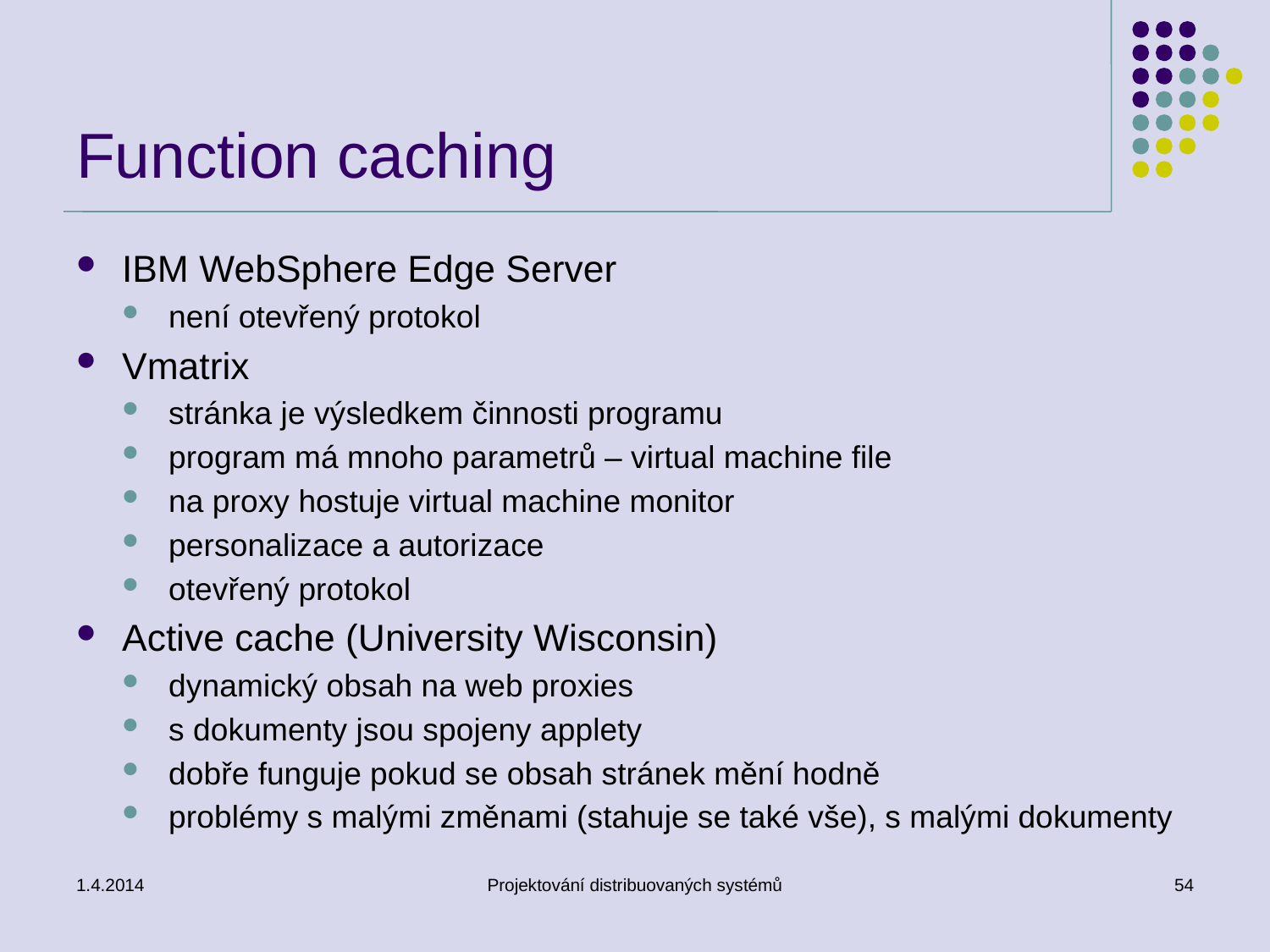

# Function caching
IBM WebSphere Edge Server
není otevřený protokol
Vmatrix
stránka je výsledkem činnosti programu
program má mnoho parametrů – virtual machine file
na proxy hostuje virtual machine monitor
personalizace a autorizace
otevřený protokol
Active cache (University Wisconsin)
dynamický obsah na web proxies
s dokumenty jsou spojeny applety
dobře funguje pokud se obsah stránek mění hodně
problémy s malými změnami (stahuje se také vše), s malými dokumenty
1.4.2014
Projektování distribuovaných systémů
54